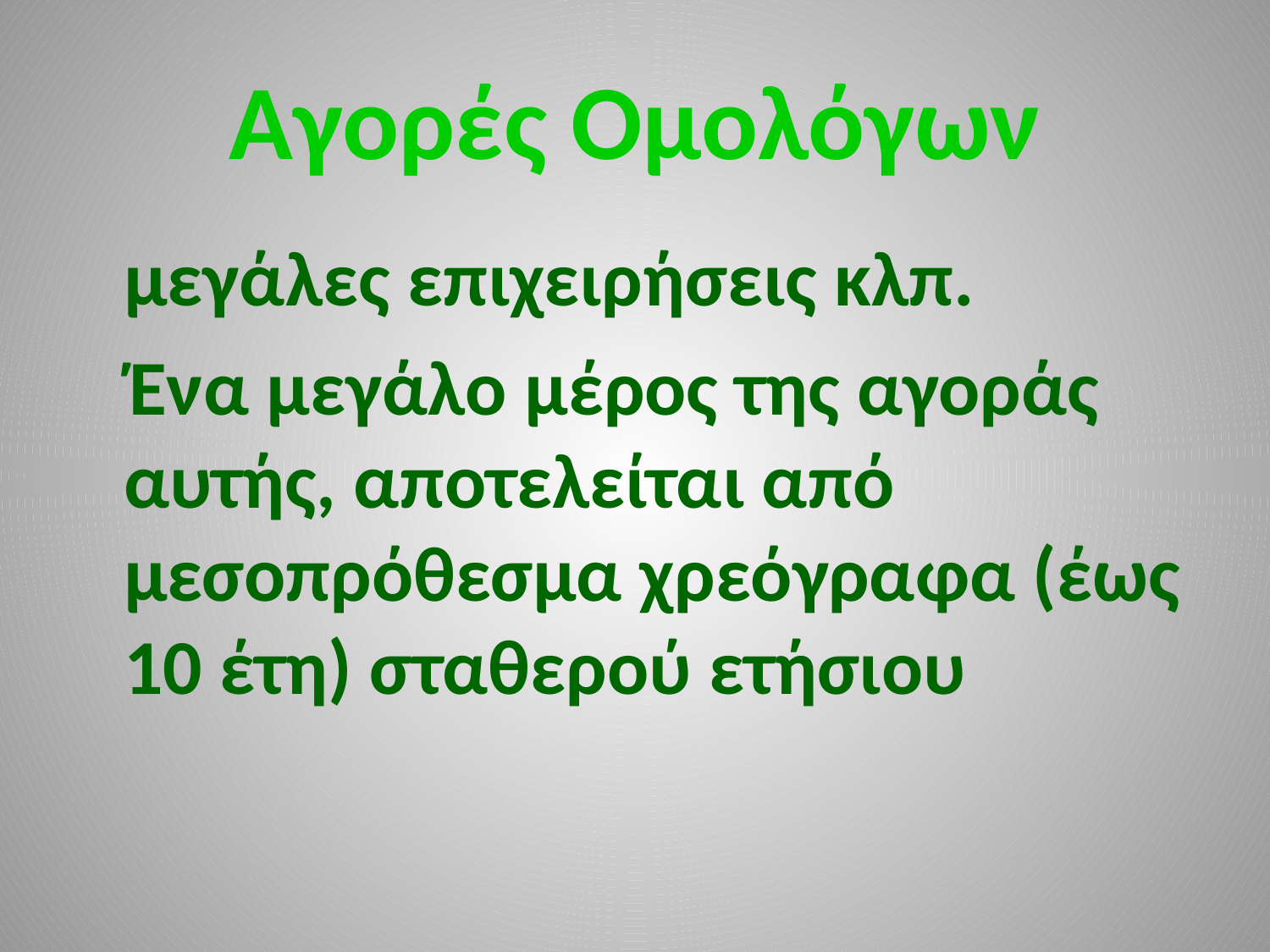

# Αγορές Ομολόγων
   μεγάλες επιχειρήσεις κλπ.
   Ένα μεγάλο μέρος της αγοράς αυτής, αποτελείται από μεσοπρόθεσμα χρεόγραφα (έως 10 έτη) σταθερού ετήσιου